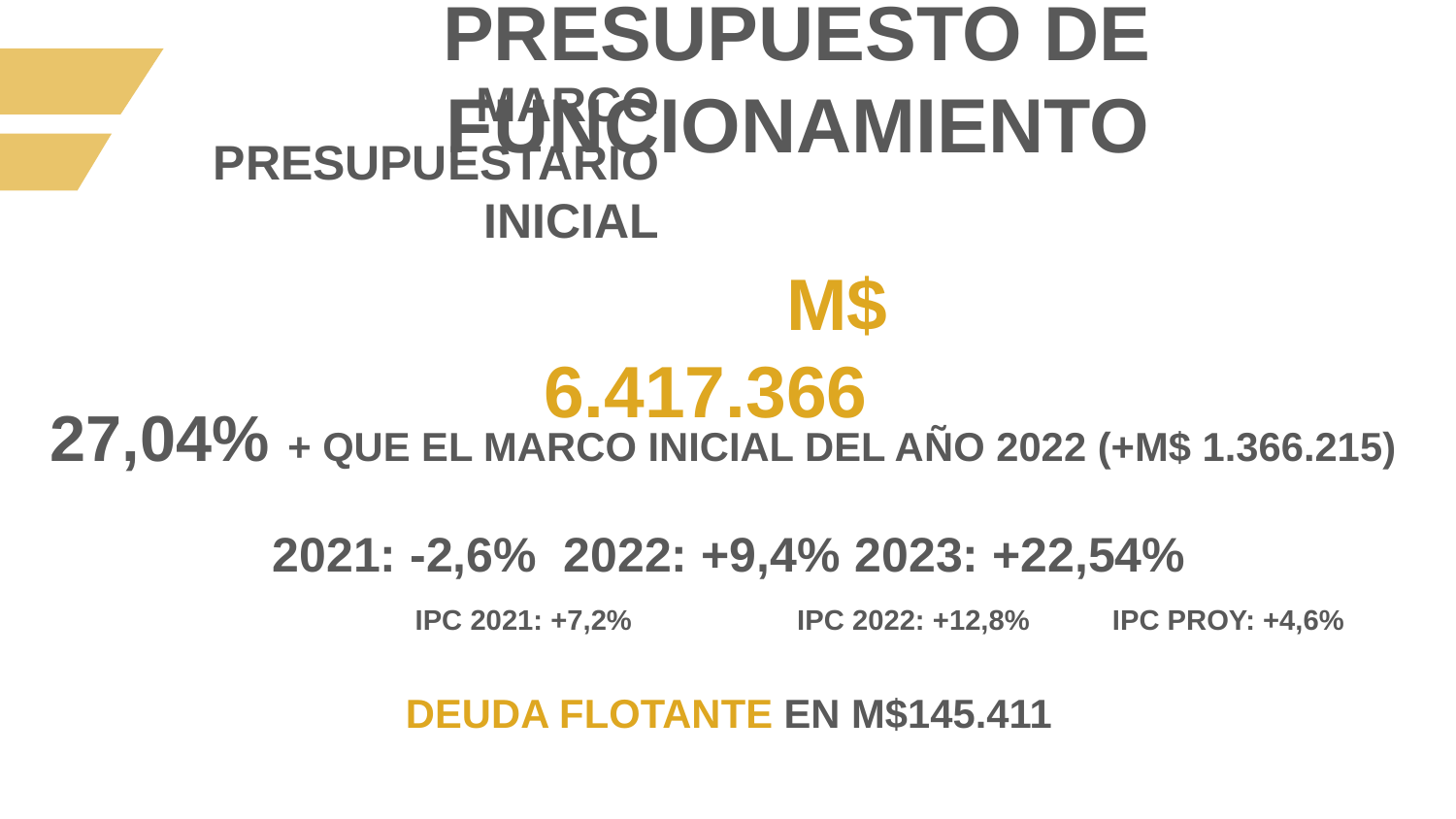

PRESUPUESTO DE FUNCIONAMIENTO

MARCO PRESUPUESTARIO INICIAL

M$ 6.417.366
27,04% + QUE EL MARCO INICIAL DEL AÑO 2022 (+M$ 1.366.215)

2021: -2,6%	2022: +9,4%	2023: +22,54%
	                              IPC 2021: +7,2%	     IPC 2022: +12,8% 	        IPC PROY: +4,6%

DEUDA FLOTANTE EN M$145.411